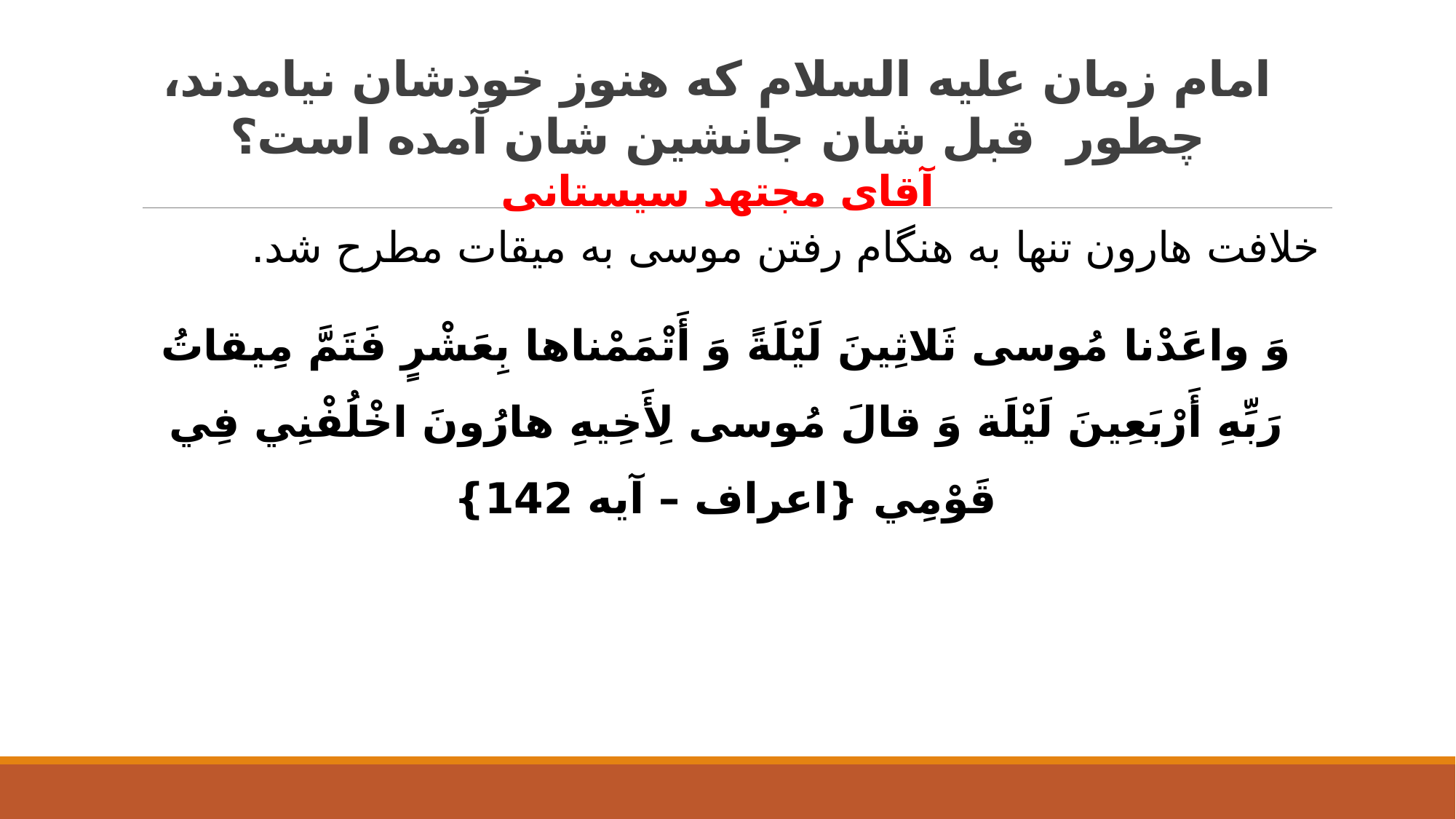

# امام زمان علیه السلام که هنوز خودشان نیامدند، چطور  قبل شان جانشین شان آمده است؟ آقای مجتهد سیستانی
خلافت هارون تنها به هنگام رفتن موسی به میقات مطرح شد.
وَ واعَدْنا مُوسى‏ ثَلاثِينَ لَيْلَةً وَ أَتْمَمْناها بِعَشْرٍ فَتَمَّ مِيقاتُ رَبِّهِ أَرْبَعِينَ لَيْلَة وَ قالَ‏ مُوسى‏ لِأَخِيهِ‏ هارُونَ‏ اخْلُفْنِي فِي قَوْمِي {اعراف – آیه 142}